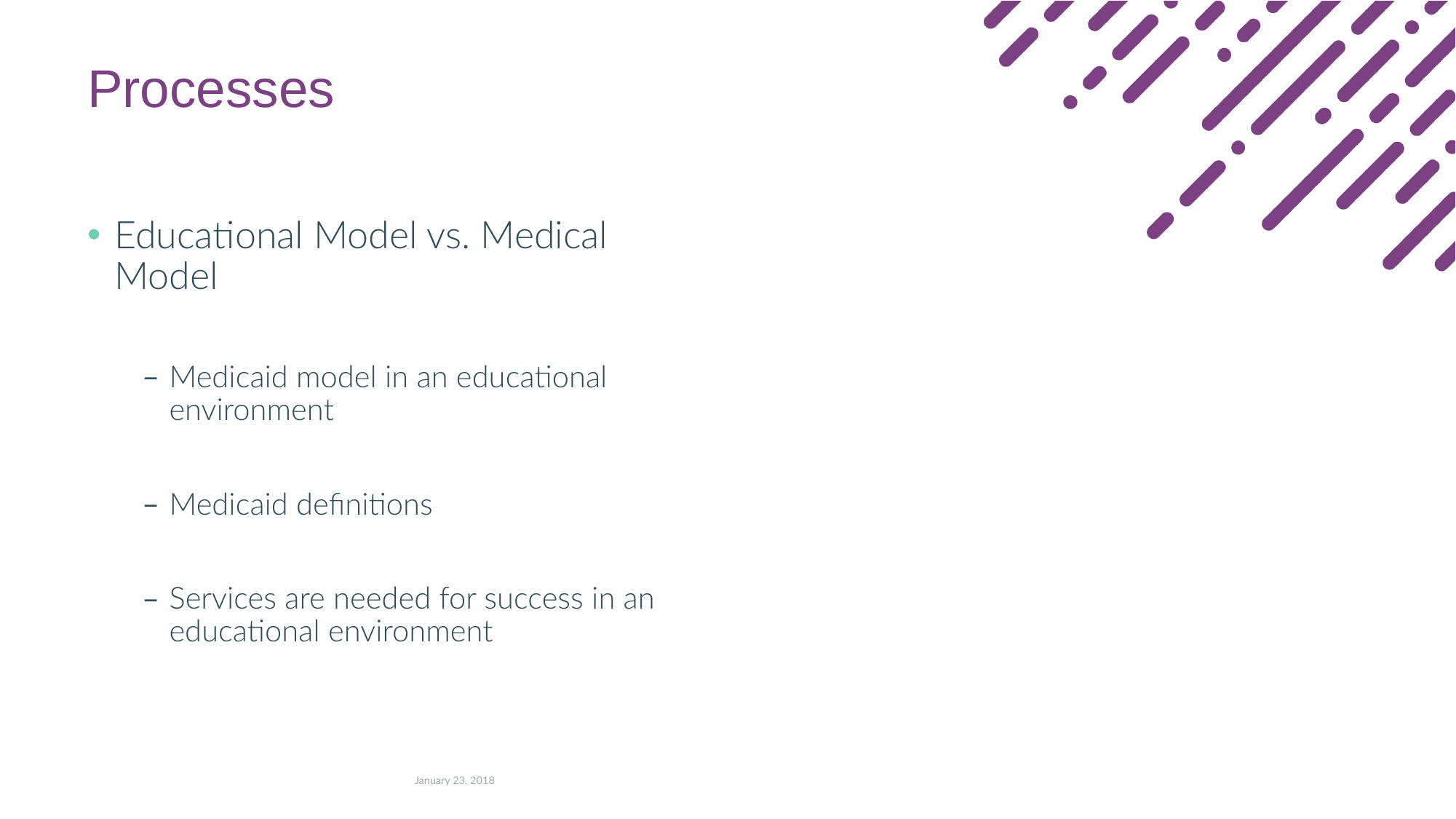

# Processes
Educational Model vs. Medical Model

Medicaid model in an educational environment

Medicaid definitions

Services are needed for success in an educational environment
January 23, 2018
9